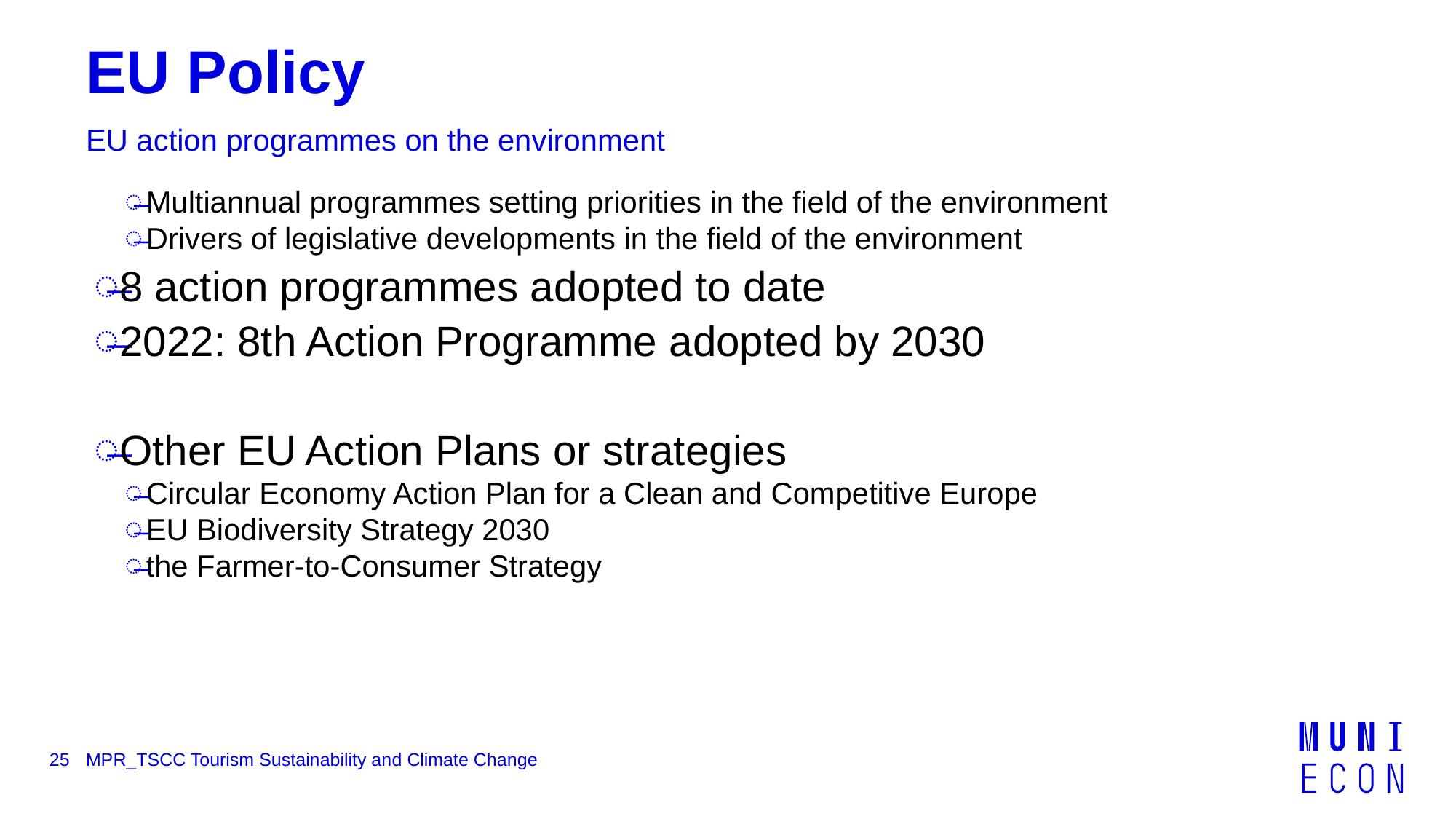

# EU Policy
EU action programmes on the environment
Multiannual programmes setting priorities in the field of the environment
Drivers of legislative developments in the field of the environment
8 action programmes adopted to date
2022: 8th Action Programme adopted by 2030

Other EU Action Plans or strategies
Circular Economy Action Plan for a Clean and Competitive Europe
EU Biodiversity Strategy 2030
the Farmer-to-Consumer Strategy
25
MPR_TSCC Tourism Sustainability and Climate Change